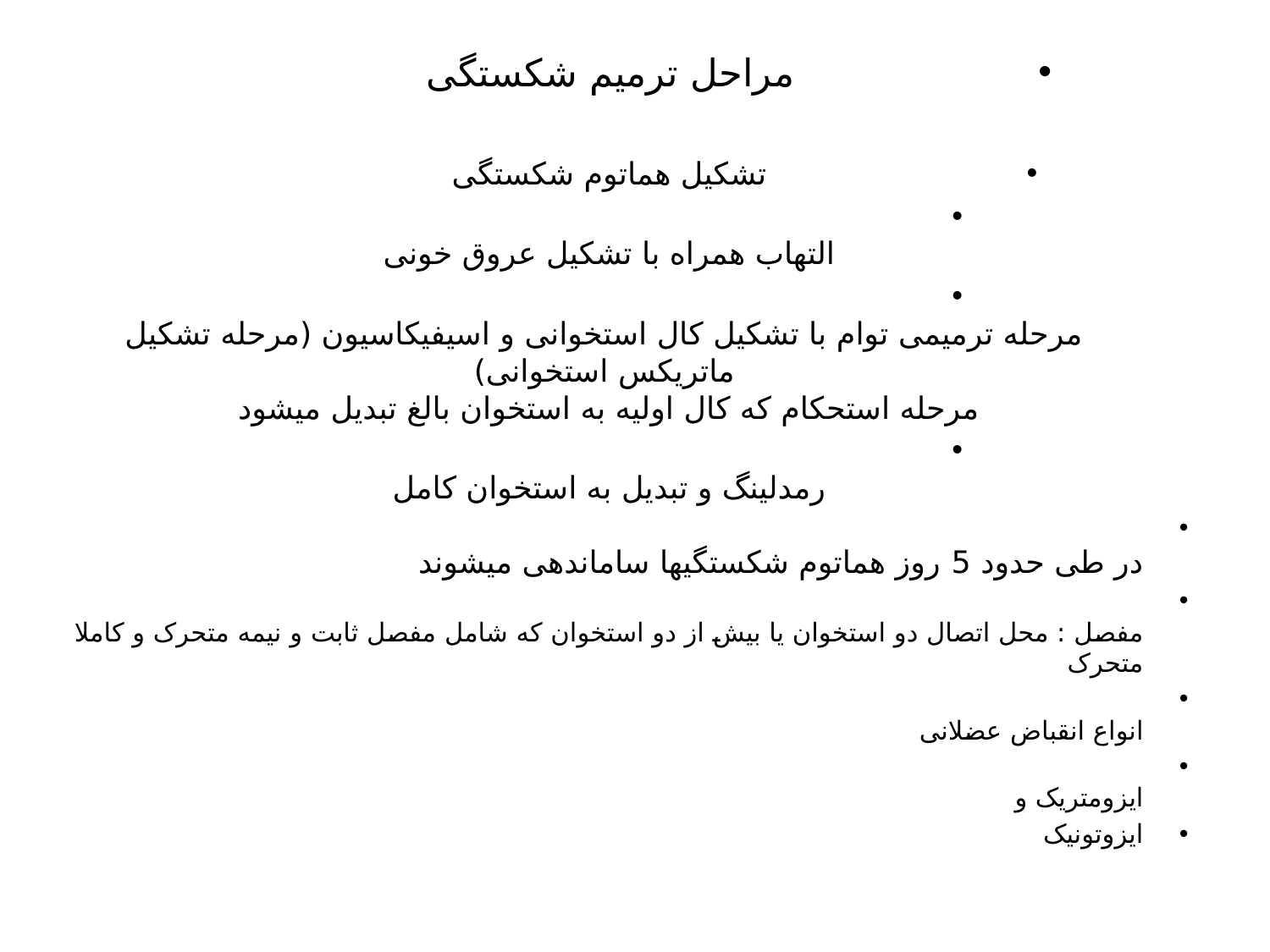

مراحل ترمیم شکستگی

تشکیل هماتوم شکستگی
التهاب همراه با تشکیل عروق خونی
مرحله ترمیمی توام با تشکیل کال استخوانی و اسیفیکاسیون (مرحله تشکیل ماتریکس استخوانی)
مرحله استحکام که کال اولیه به استخوان بالغ تبدیل میشود
رمدلینگ و تبدیل به استخوان کامل
در طی حدود 5 روز هماتوم شکستگیها ساماندهی میشوند
مفصل : محل اتصال دو استخوان یا بیش از دو استخوان که شامل مفصل ثابت و نیمه متحرک و کاملا متحرک
انواع انقباض عضلانی
ایزومتریک و
ایزوتونیک